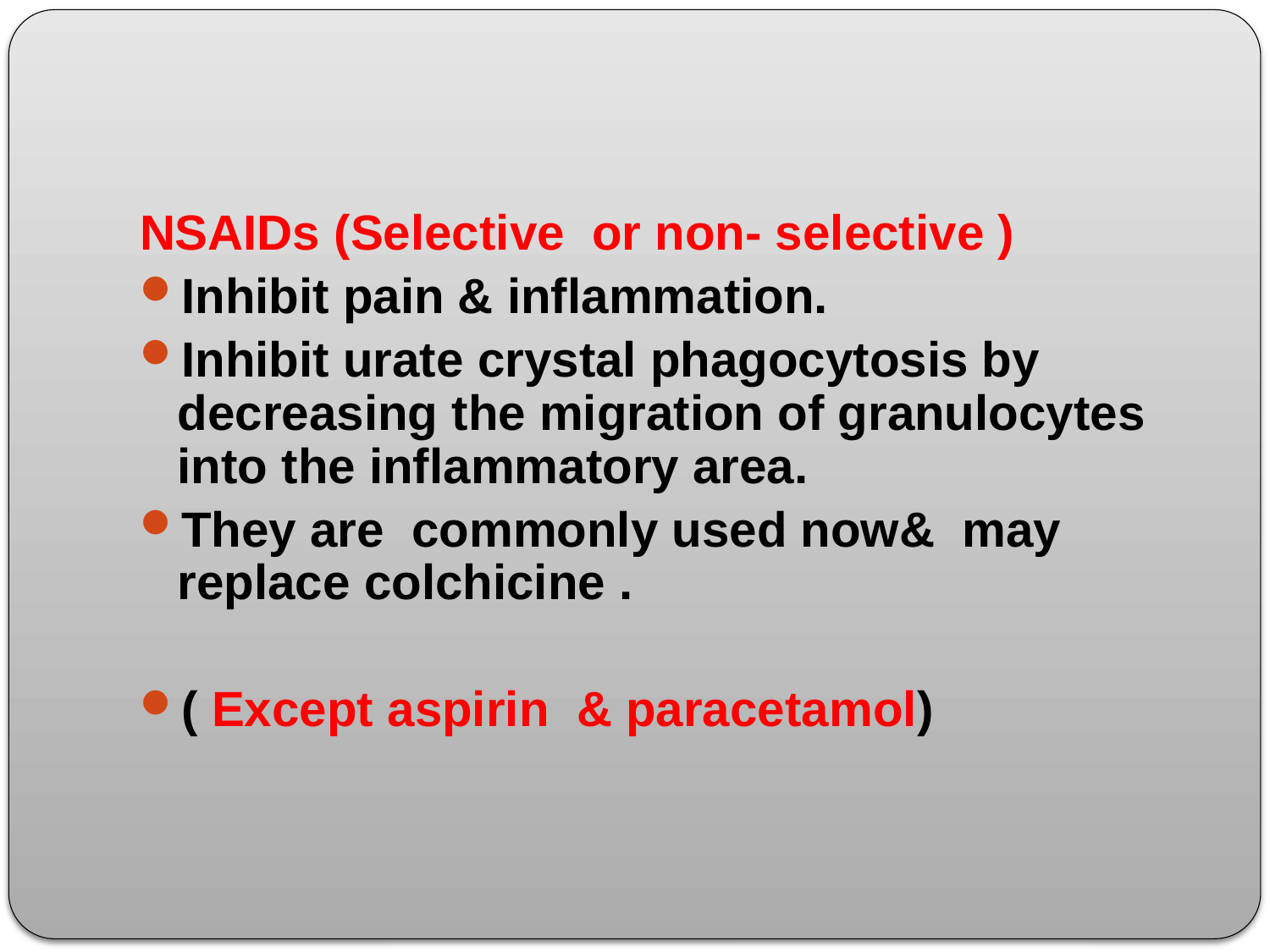

NSAIDs (Selective  or non- selective )
Inhibit pain & inflammation.
Inhibit urate crystal phagocytosis by decreasing the migration of granulocytes into the inflammatory area.
They are  commonly used now&  may  replace colchicine .

( Except aspirin  & paracetamol)